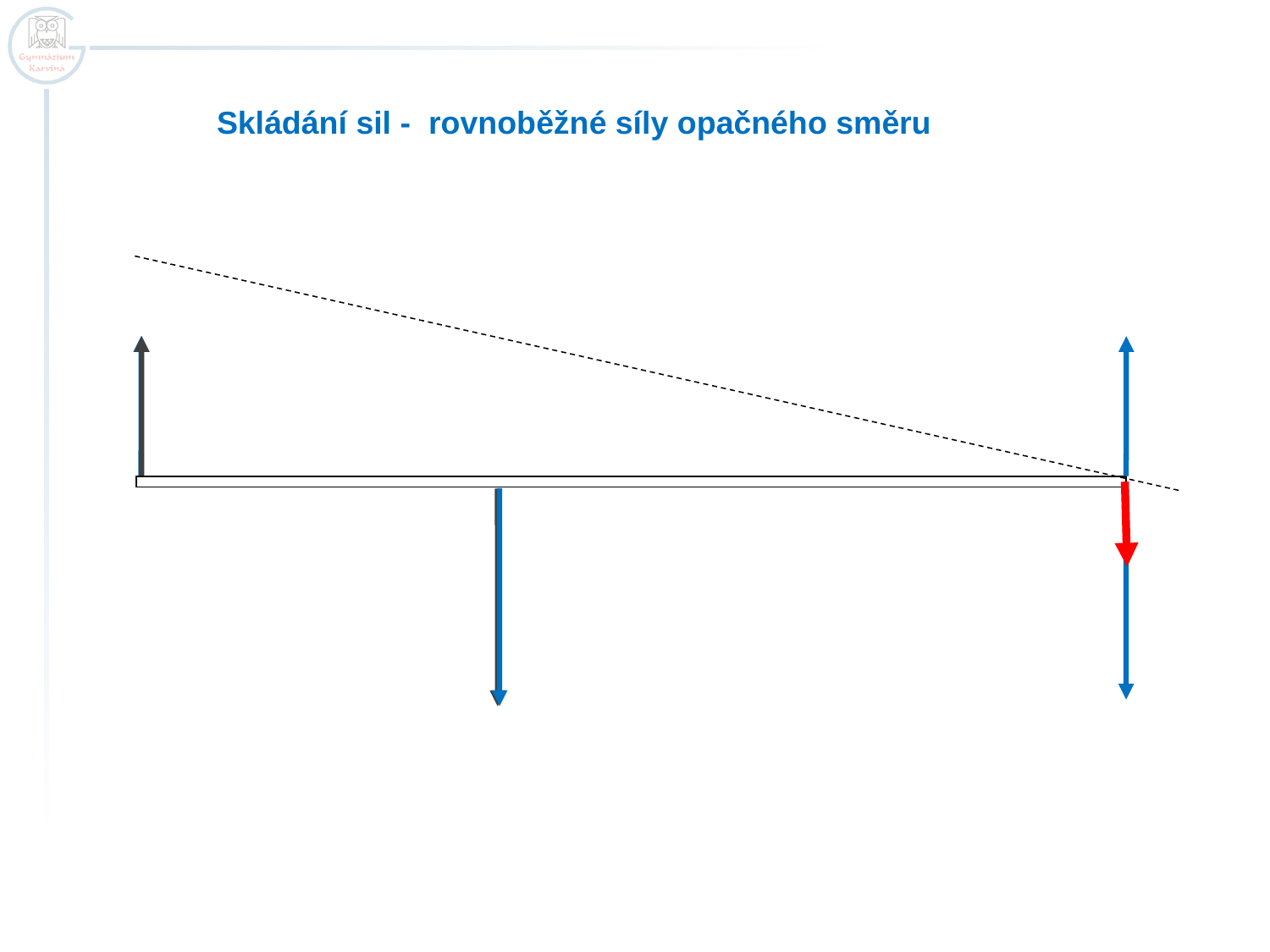

Skládání sil -  rovnoběžné síly opačného směru